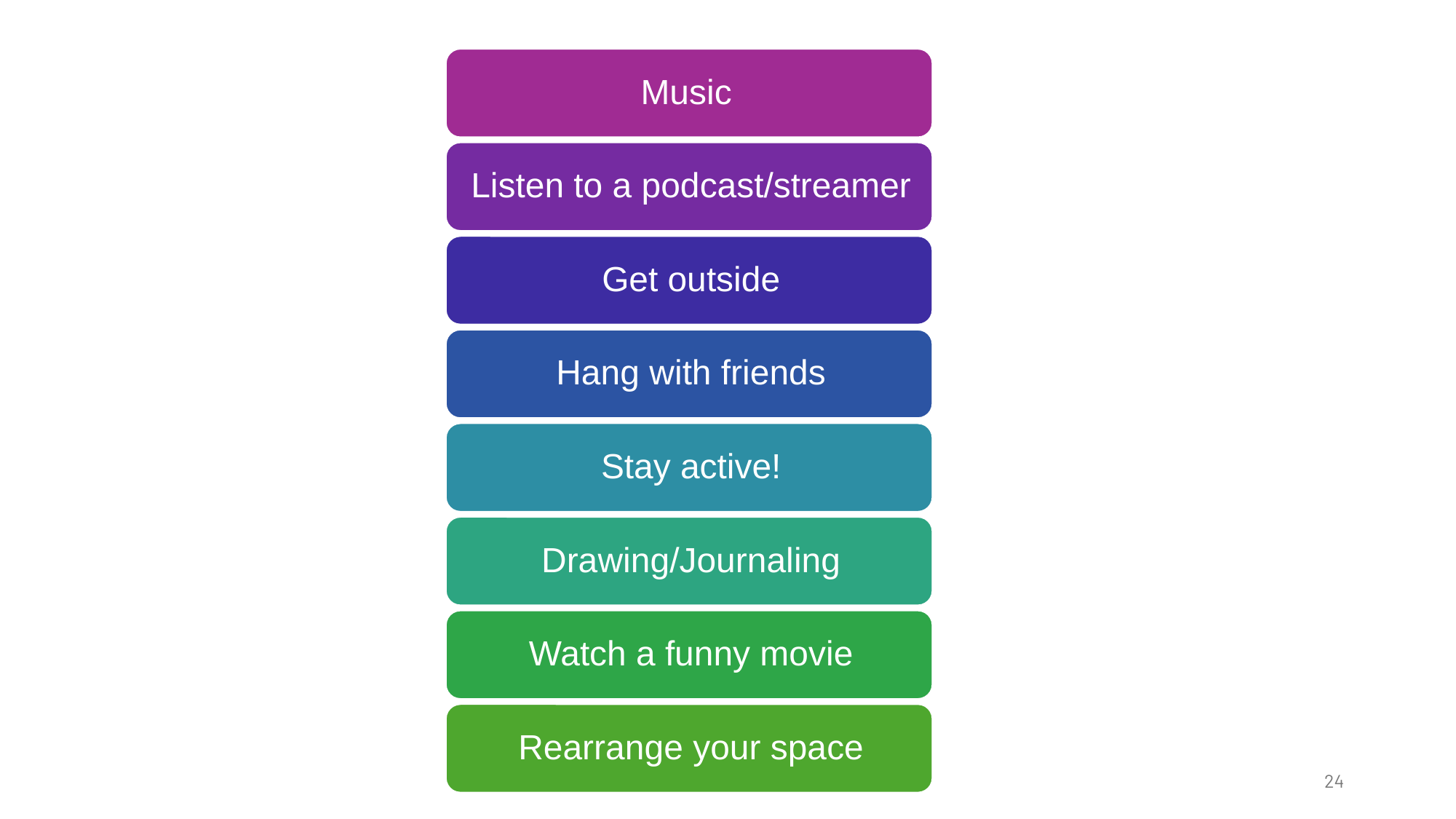

Music
Listen to a podcast/streamer
Get outside
Hang with friends
Stay active!
Drawing/Journaling
Watch a funny movie
Rearrange your space
#

24